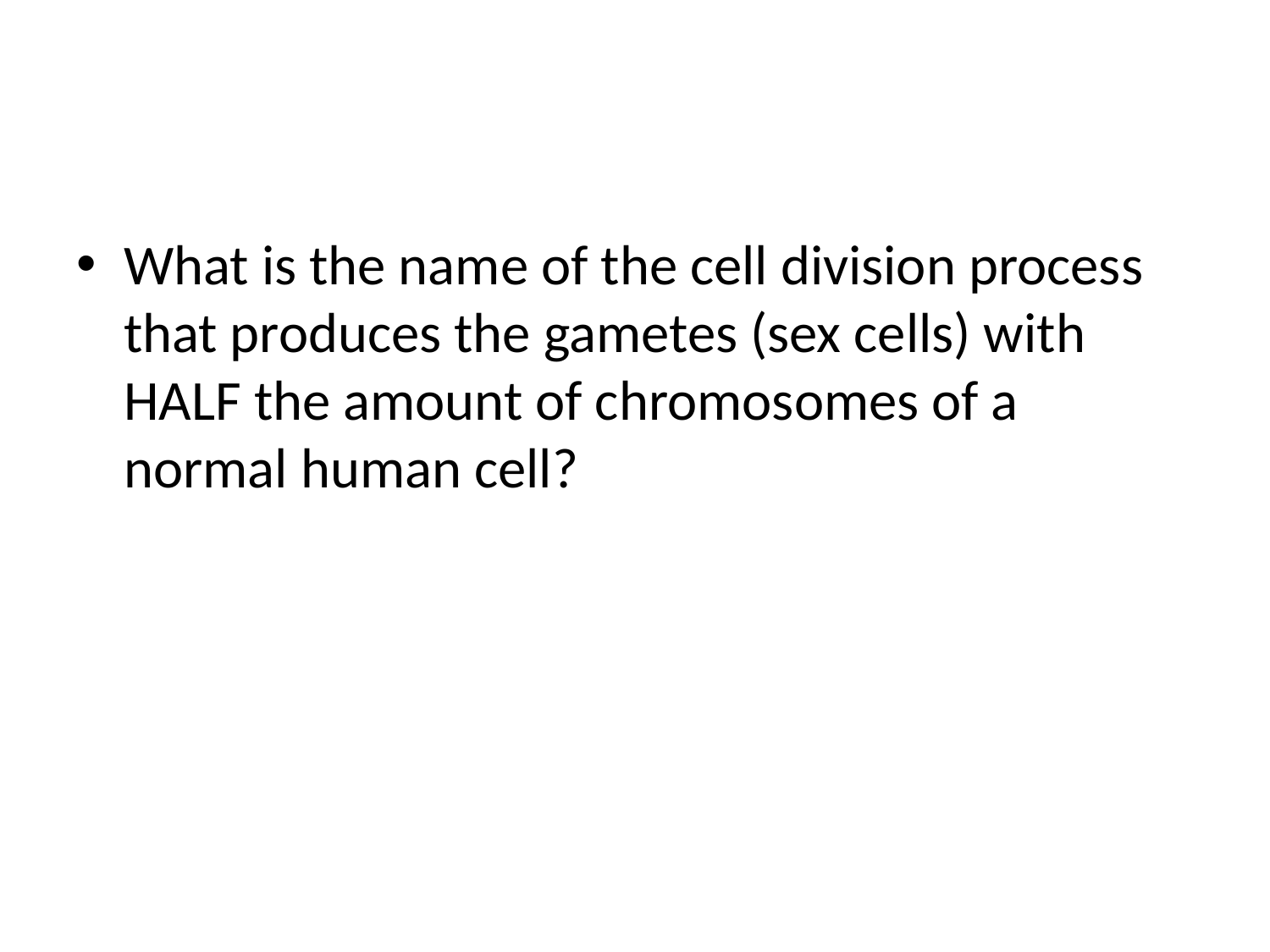

#
What is the name of the cell division process that produces the gametes (sex cells) with HALF the amount of chromosomes of a normal human cell?